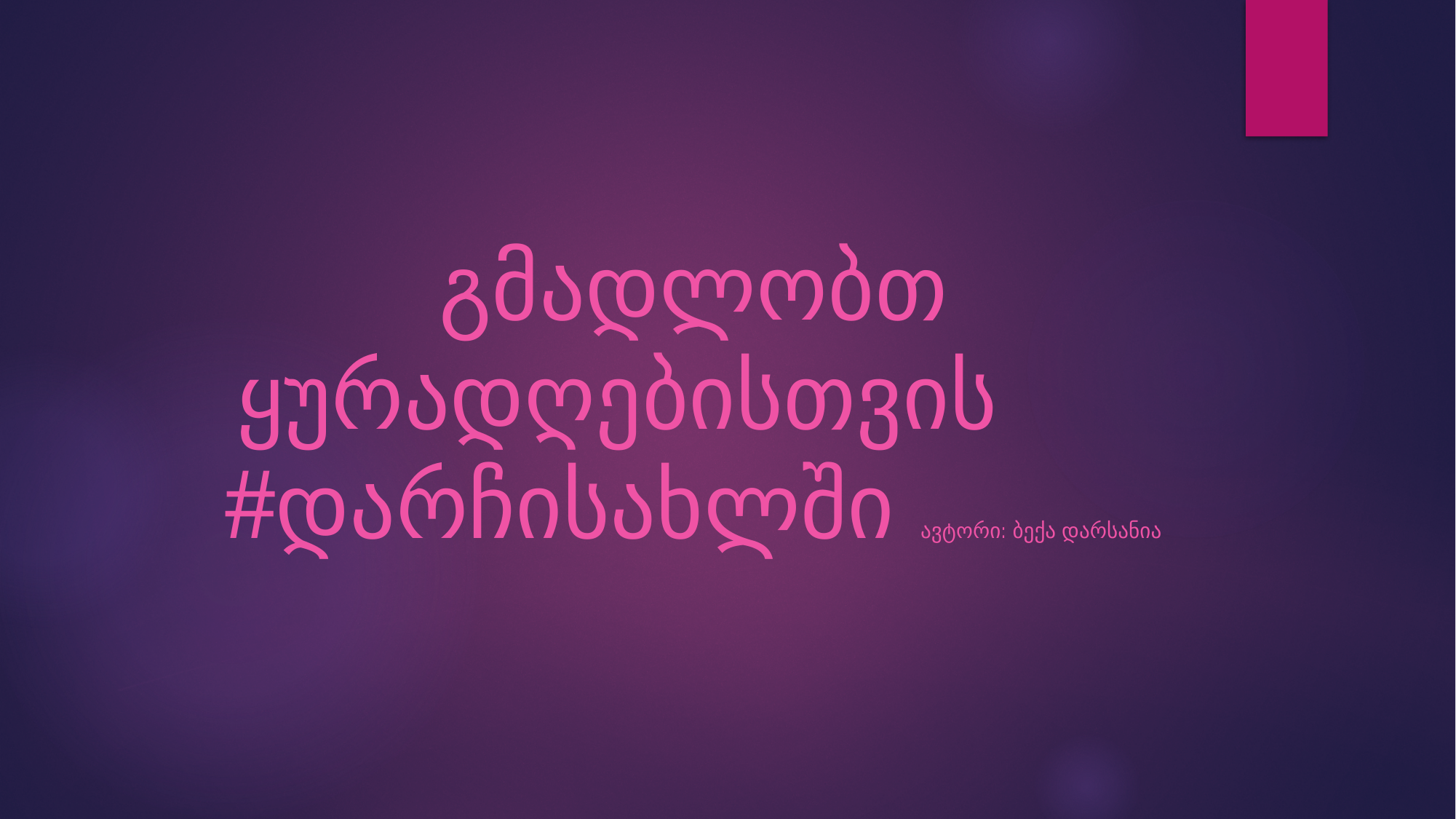

# გმადლობთ ყურადღებისთვის       #დარჩისახლში ავტორი: ბექა დარსანია